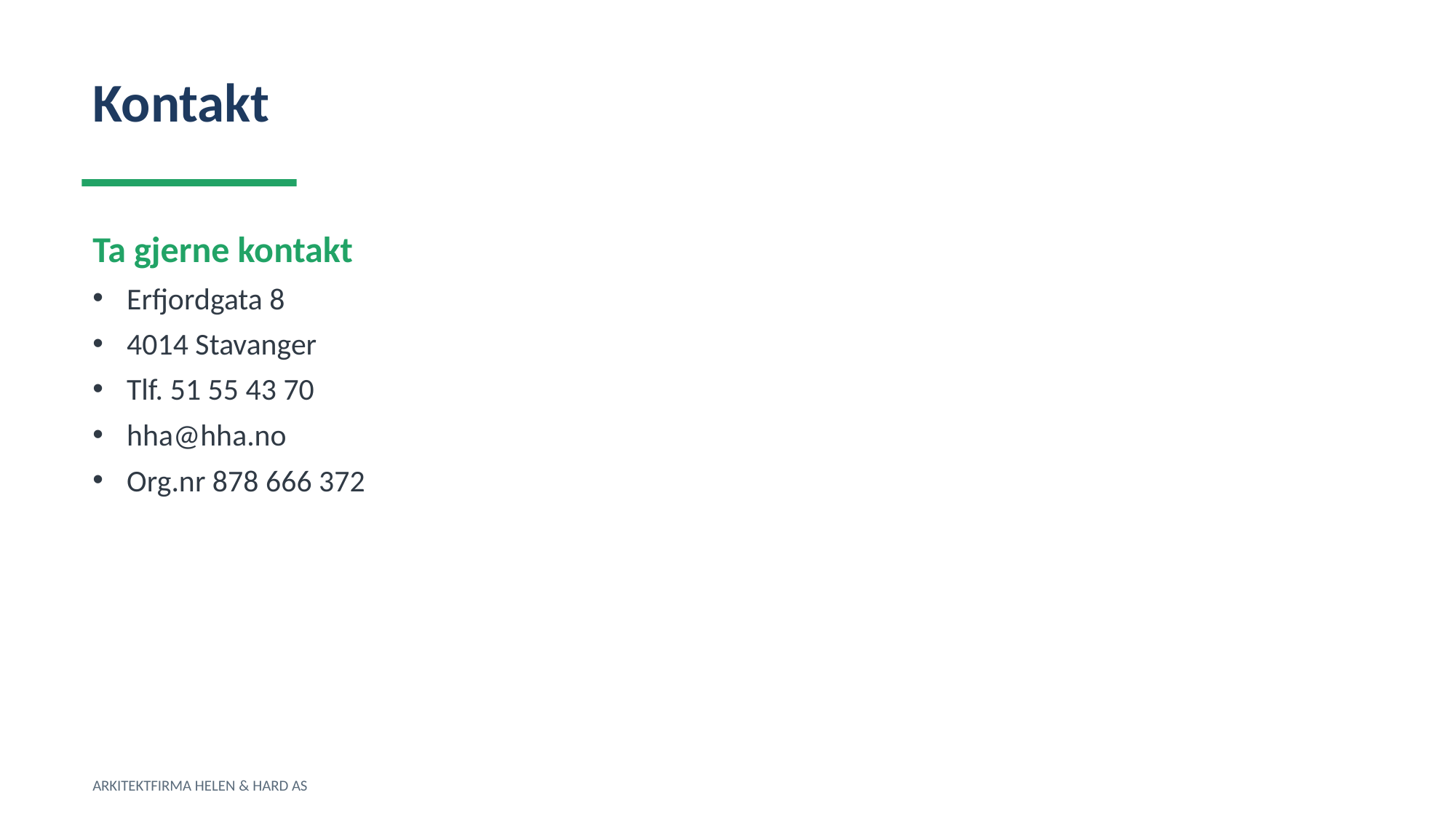

Kontakt

Ta gjerne kontakt
Erfjordgata 8
4014 Stavanger
Tlf. 51 55 43 70
hha@hha.no
Org.nr 878 666 372
ARKITEKTFIRMA HELEN & HARD AS